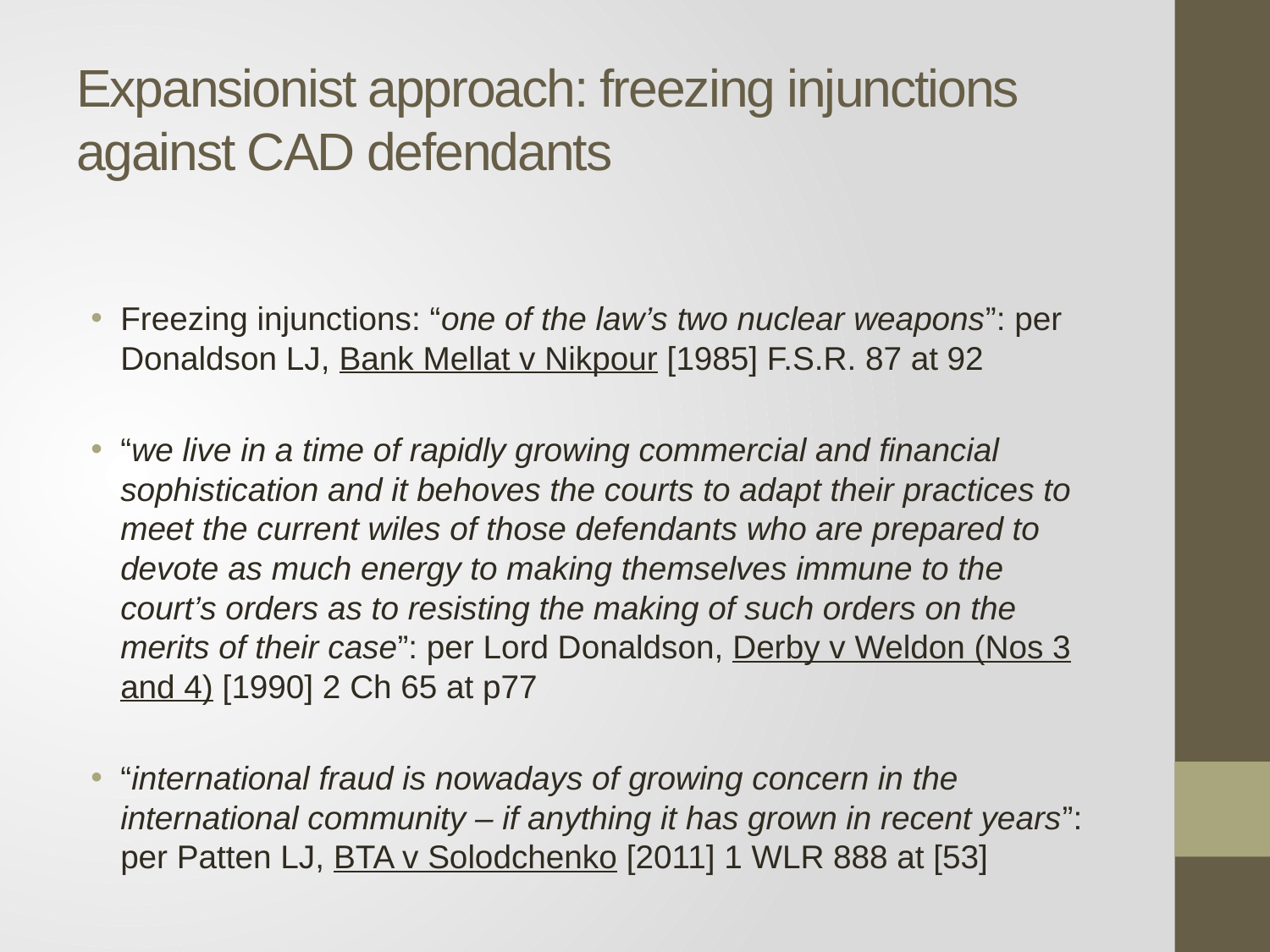

# Expansionist approach: freezing injunctions against CAD defendants
Freezing injunctions: “one of the law’s two nuclear weapons”: per Donaldson LJ, Bank Mellat v Nikpour [1985] F.S.R. 87 at 92

“we live in a time of rapidly growing commercial and financial sophistication and it behoves the courts to adapt their practices to meet the current wiles of those defendants who are prepared to devote as much energy to making themselves immune to the court’s orders as to resisting the making of such orders on the merits of their case”: per Lord Donaldson, Derby v Weldon (Nos 3 and 4) [1990] 2 Ch 65 at p77

“international fraud is nowadays of growing concern in the international community – if anything it has grown in recent years”: per Patten LJ, BTA v Solodchenko [2011] 1 WLR 888 at [53]